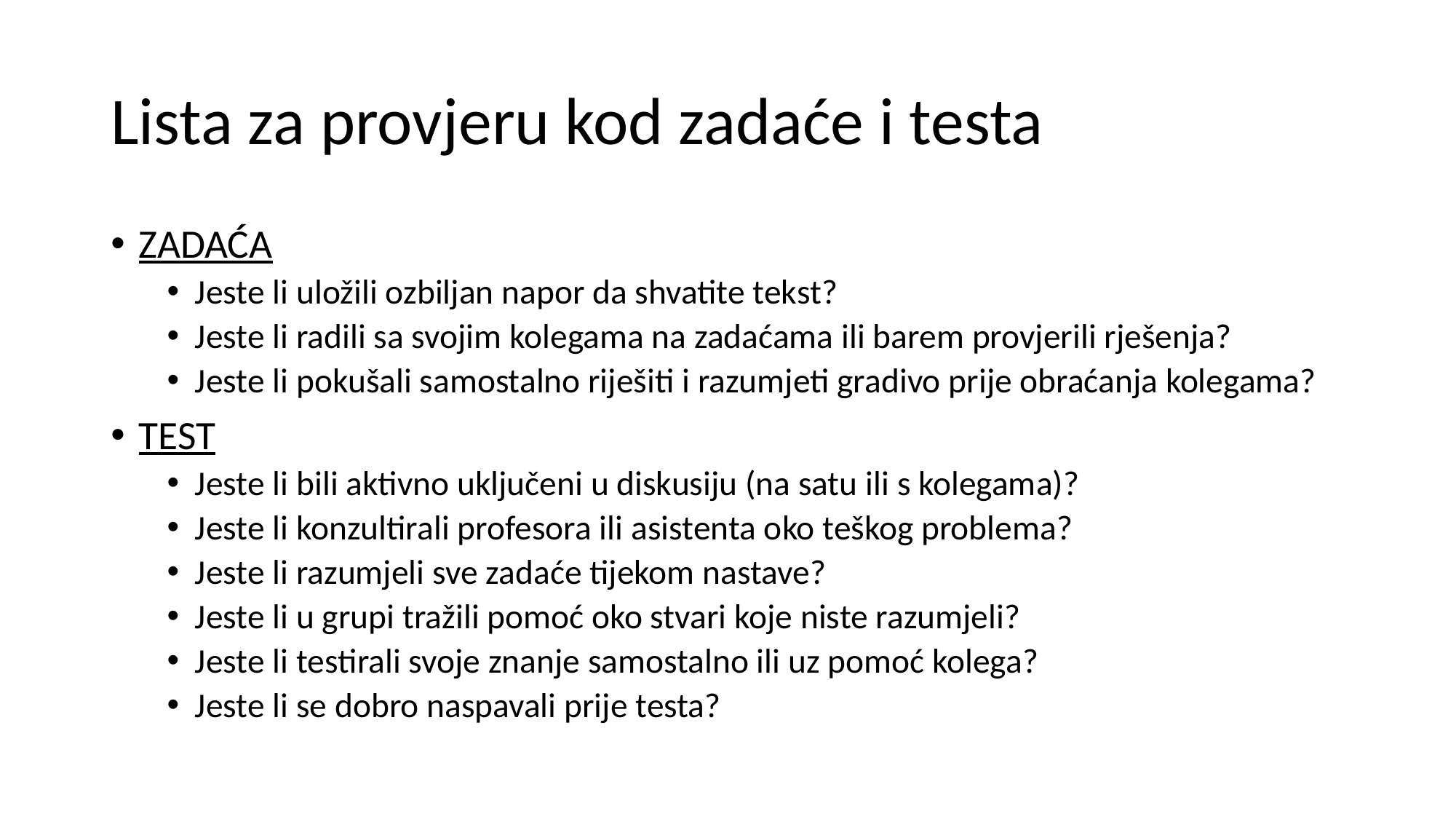

# Lista za provjeru kod zadaće i testa
ZADAĆA
Jeste li uložili ozbiljan napor da shvatite tekst?
Jeste li radili sa svojim kolegama na zadaćama ili barem provjerili rješenja?
Jeste li pokušali samostalno riješiti i razumjeti gradivo prije obraćanja kolegama?
TEST
Jeste li bili aktivno uključeni u diskusiju (na satu ili s kolegama)?
Jeste li konzultirali profesora ili asistenta oko teškog problema?
Jeste li razumjeli sve zadaće tijekom nastave?
Jeste li u grupi tražili pomoć oko stvari koje niste razumjeli?
Jeste li testirali svoje znanje samostalno ili uz pomoć kolega?
Jeste li se dobro naspavali prije testa?